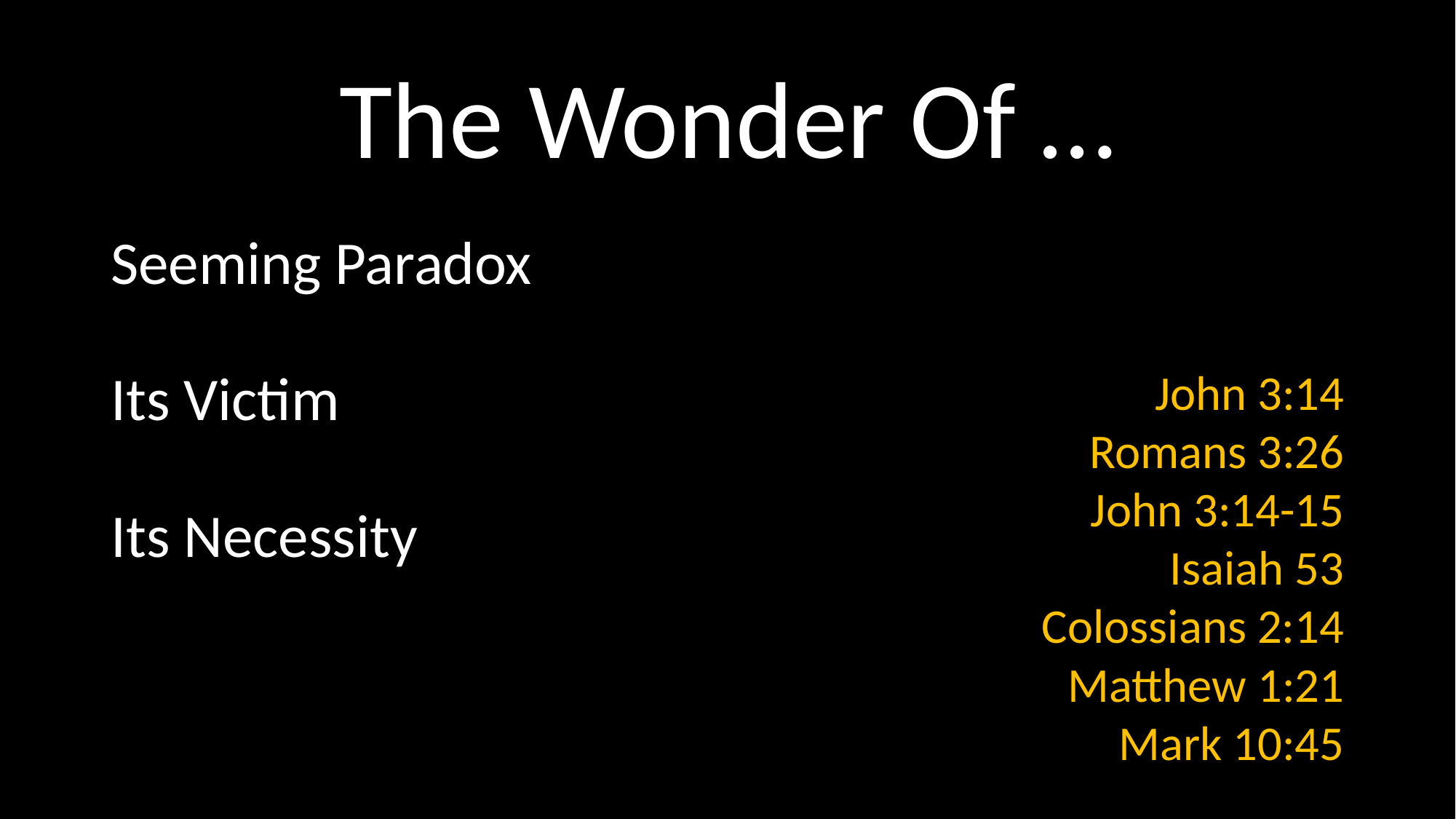

# The Wonder Of …
Seeming Paradox
Its Victim
Its Necessity
John 3:14
Romans 3:26
John 3:14-15
Isaiah 53
Colossians 2:14
Matthew 1:21
Mark 10:45